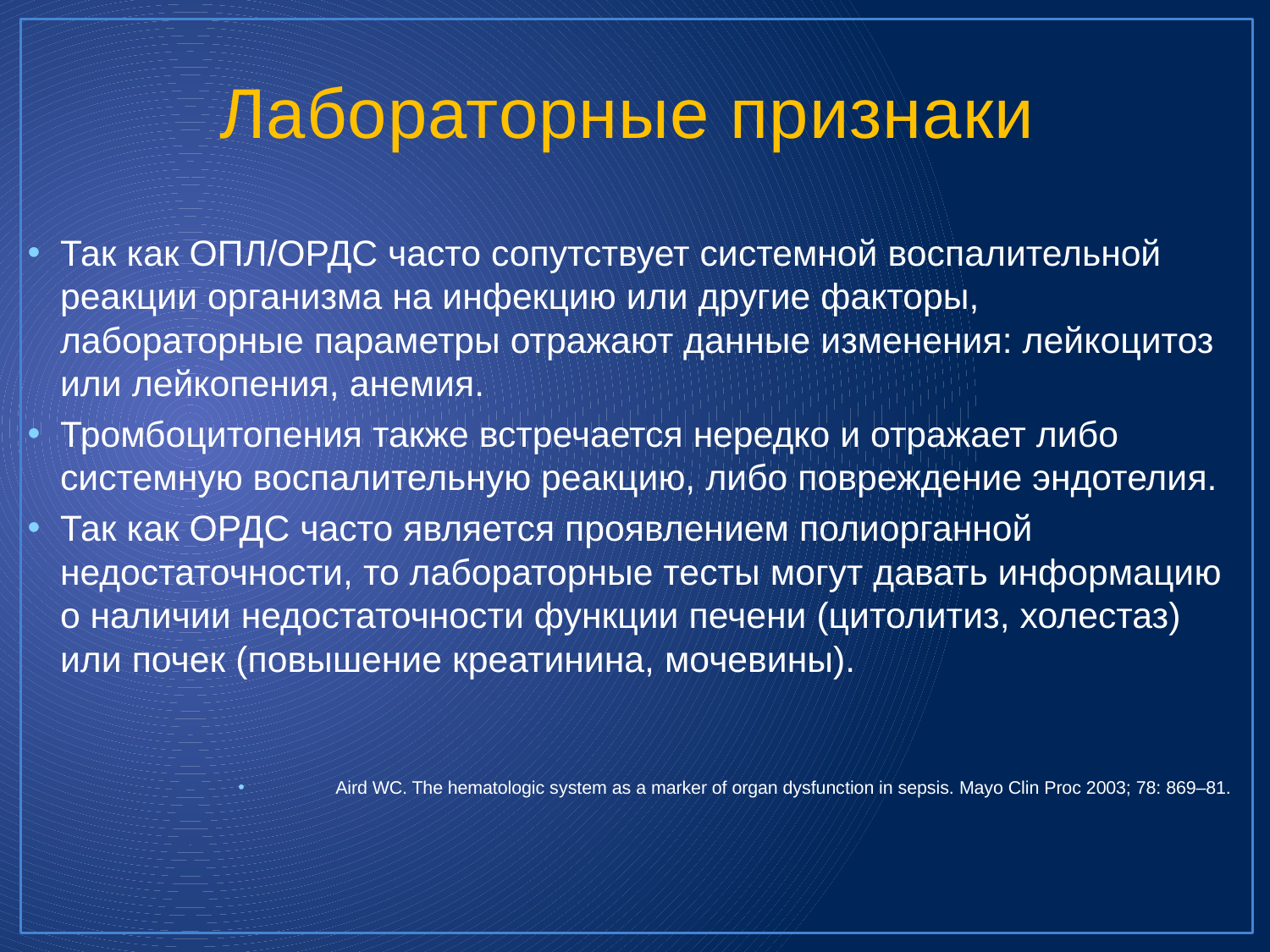

# Лабораторные признаки

Так как ОПЛ/ОРДС часто сопутствует системной воспалительной реакции организма на инфекцию или другие факторы, лабораторные параметры отражают данные изменения: лейкоцитоз или лейкопения, анемия.
Тромбоцитопения также встречается нередко и отражает либо системную воспалительную реакцию, либо повреждение эндотелия.
Так как ОРДС часто является проявлением полиорганной недостаточности, то лабораторные тесты могут давать информацию о наличии недостаточности функции печени (цитолитиз, холестаз) или почек (повышение креатинина, мочевины).

Aird WC. The hematologic system as a marker of organ dysfunction in sepsis. Mayo Clin Proc 2003; 78: 869–81.